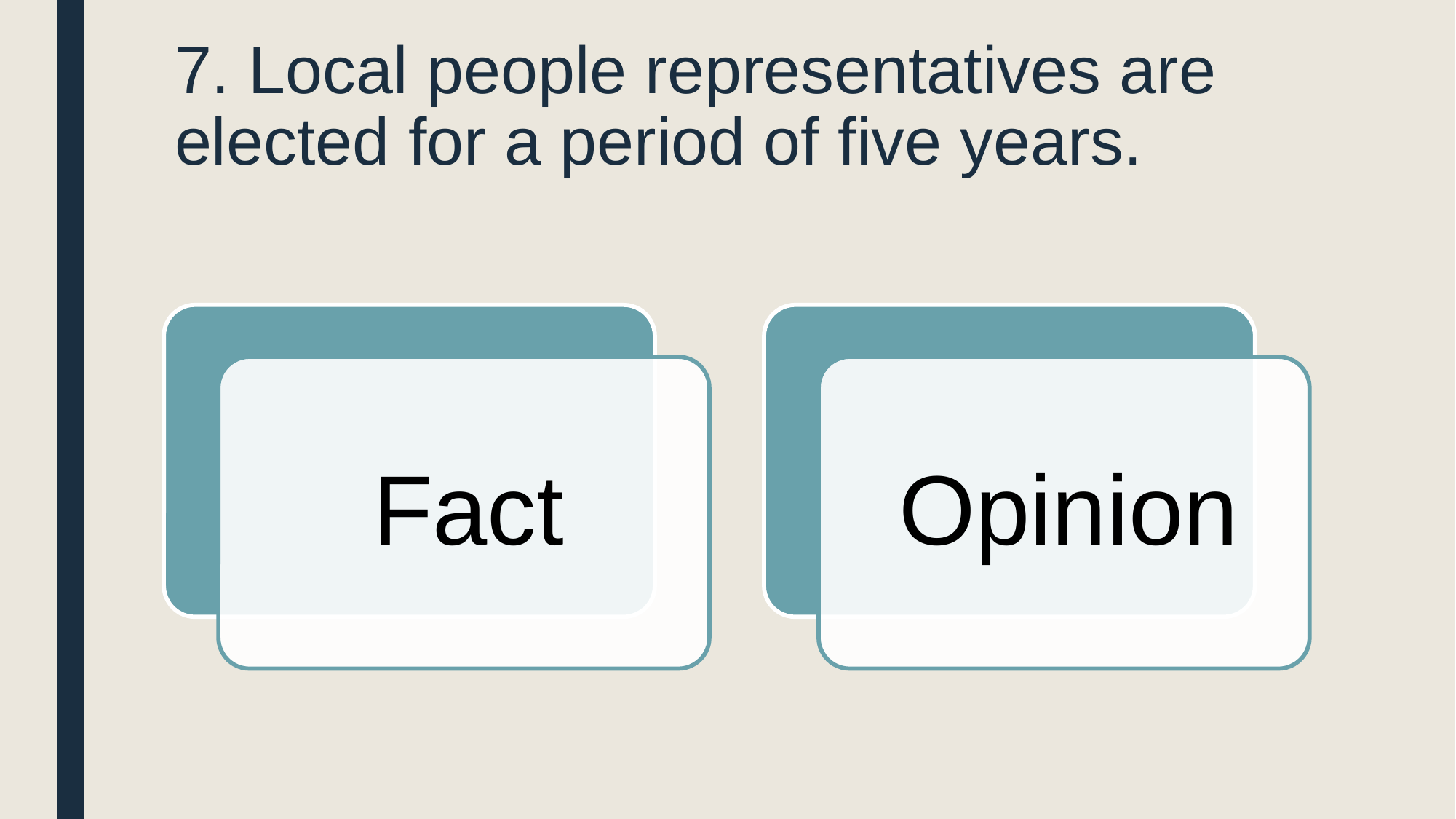

# 7. Local people representatives are elected for a period of five years.
Fact
Opinion